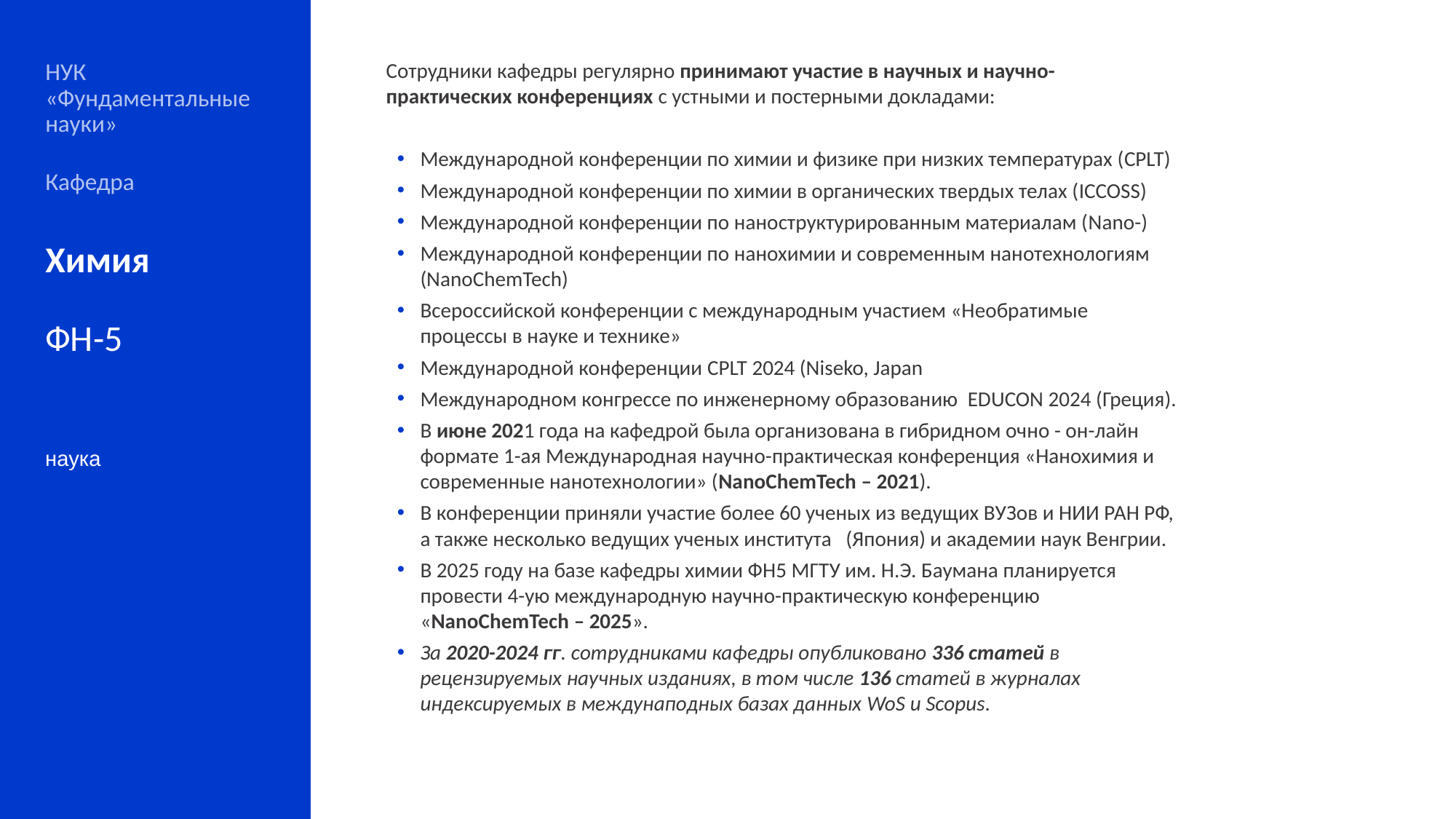

Сотрудники кафедры регулярно принимают участие в научных и научно-практических конференциях с устными и постерными докладами:

Международной конференции по химии и физике при низких температурах (CPLT)
Международной конференции по химии в органических твердых телах (ICCOSS)
Международной конференции по наноструктурированным материалам (Nano-)
Международной конференции по нанохимии и современным нанотехнологиям (NanoChemTech)
Всероссийской конференции с международным участием «Необратимые процессы в науке и технике»
Международной конференции CPLT 2024 (Niseko, Japan
Международном конгрессе по инженерному образованию  EDUCON 2024 (Греция).
В июне 2021 года на кафедрой была организована в гибридном очно - он-лайн формате 1-ая Международная научно-практическая конференция «Нанохимия и современные нанотехнологии» (NanoChemTech – 2021).
В конференции приняли участие более 60 ученых из ведущих ВУЗов и НИИ РАН РФ, а также несколько ведущих ученых института   (Япония) и академии наук Венгрии.
В 2025 году на базе кафедры химии ФН5 МГТУ им. Н.Э. Баумана планируется провести 4-ую международную научно-практическую конференцию «NanoChemTech – 2025».
За 2020-2024 гг. сотрудниками кафедры опубликовано 336 статей в рецензируемых научных изданиях, в том числе 136 статей в журналах индексируемых в междунаподных базах данных WoS и Scopus.
НУК «Фундаментальные науки»
Кафедра
# Химия ФН-5
наука